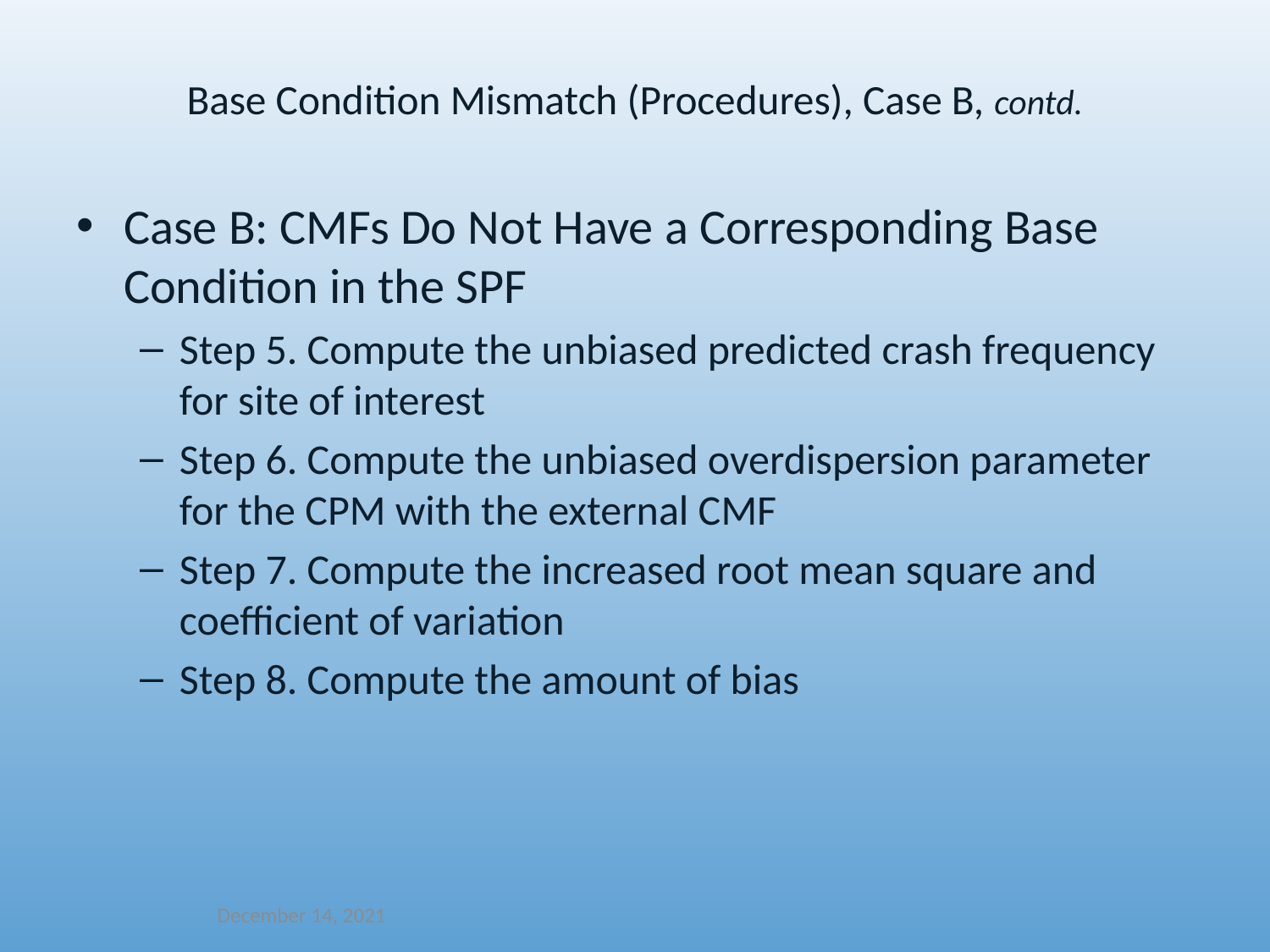

Base Condition Mismatch (Procedures), Case B, contd.

Case B: CMFs Do Not Have a Corresponding Base Condition in the SPF
Step 5. Compute the unbiased predicted crash frequency for site of interest
Step 6. Compute the unbiased overdispersion parameter for the CPM with the external CMF
Step 7. Compute the increased root mean square and coefficient of variation
Step 8. Compute the amount of bias

December 14, 2021